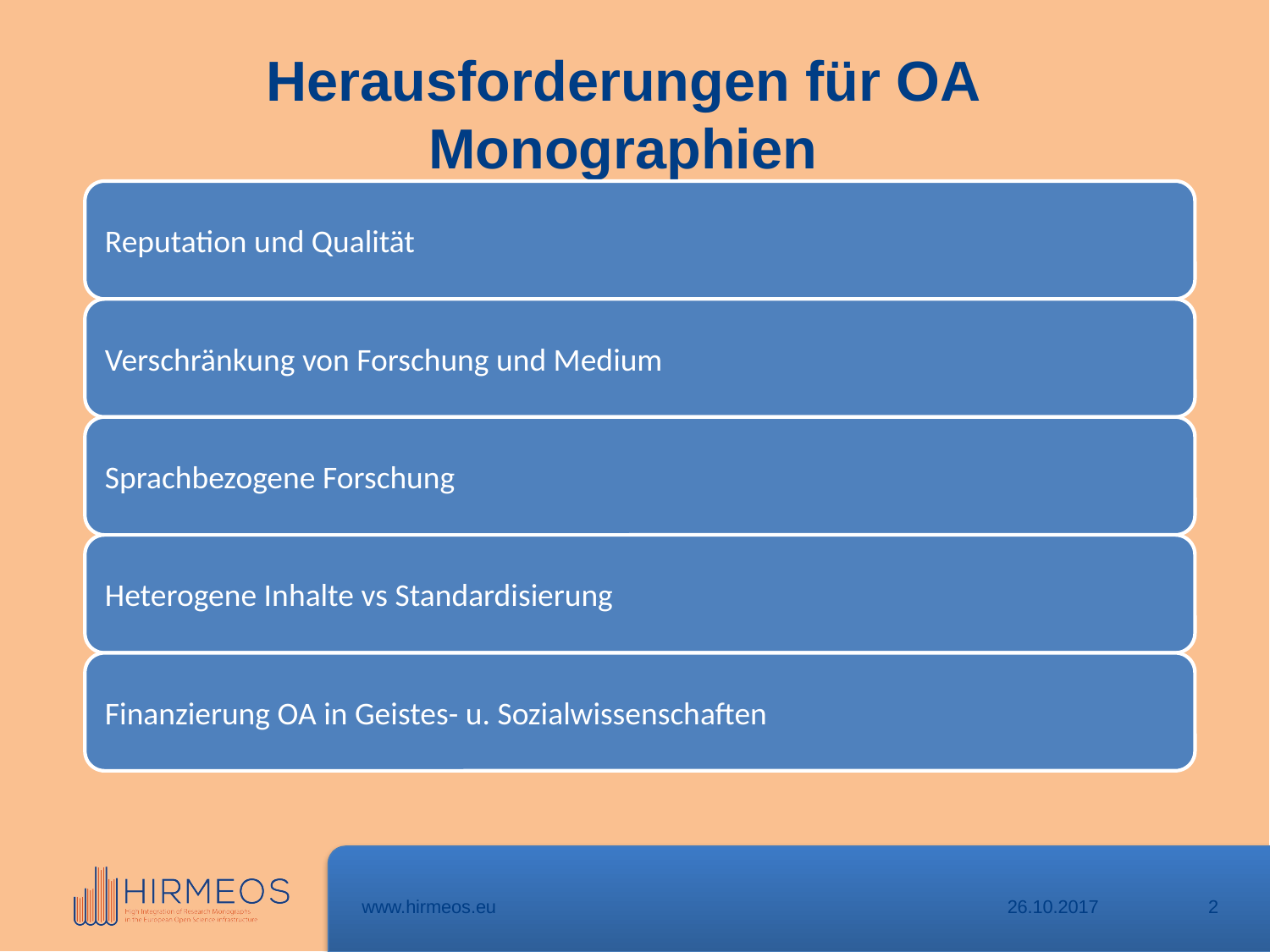

# Herausforderungen für OA Monographien
Reputation und Qualität
Sprachbezogene Forschung
Heterogene Inhalte vs Standardisierung
Verschränkung von Forschung und Medium
Finanzierung OA in Geistes- u. Sozialwissenschaften
26.10.2017